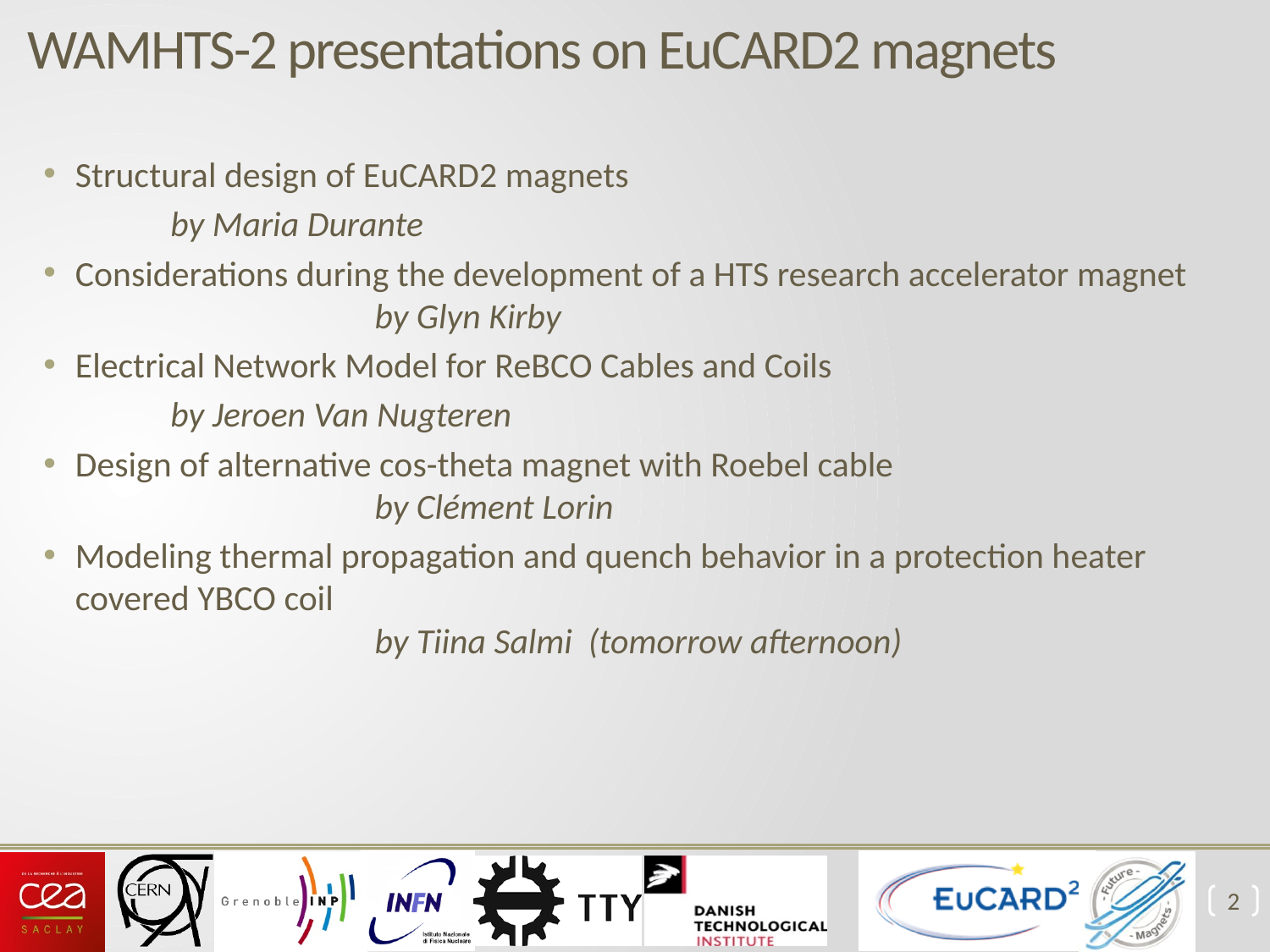

# WAMHTS-2 presentations on EuCARD2 magnets

Structural design of EuCARD2 magnets
	by Maria Durante
Considerations during the development of a HTS research accelerator magnet
	by Glyn Kirby
Electrical Network Model for ReBCO Cables and Coils
	by Jeroen Van Nugteren
Design of alternative cos-theta magnet with Roebel cable
	by Clément Lorin
Modeling thermal propagation and quench behavior in a protection heater covered YBCO coil
	by Tiina Salmi  (tomorrow afternoon)

2